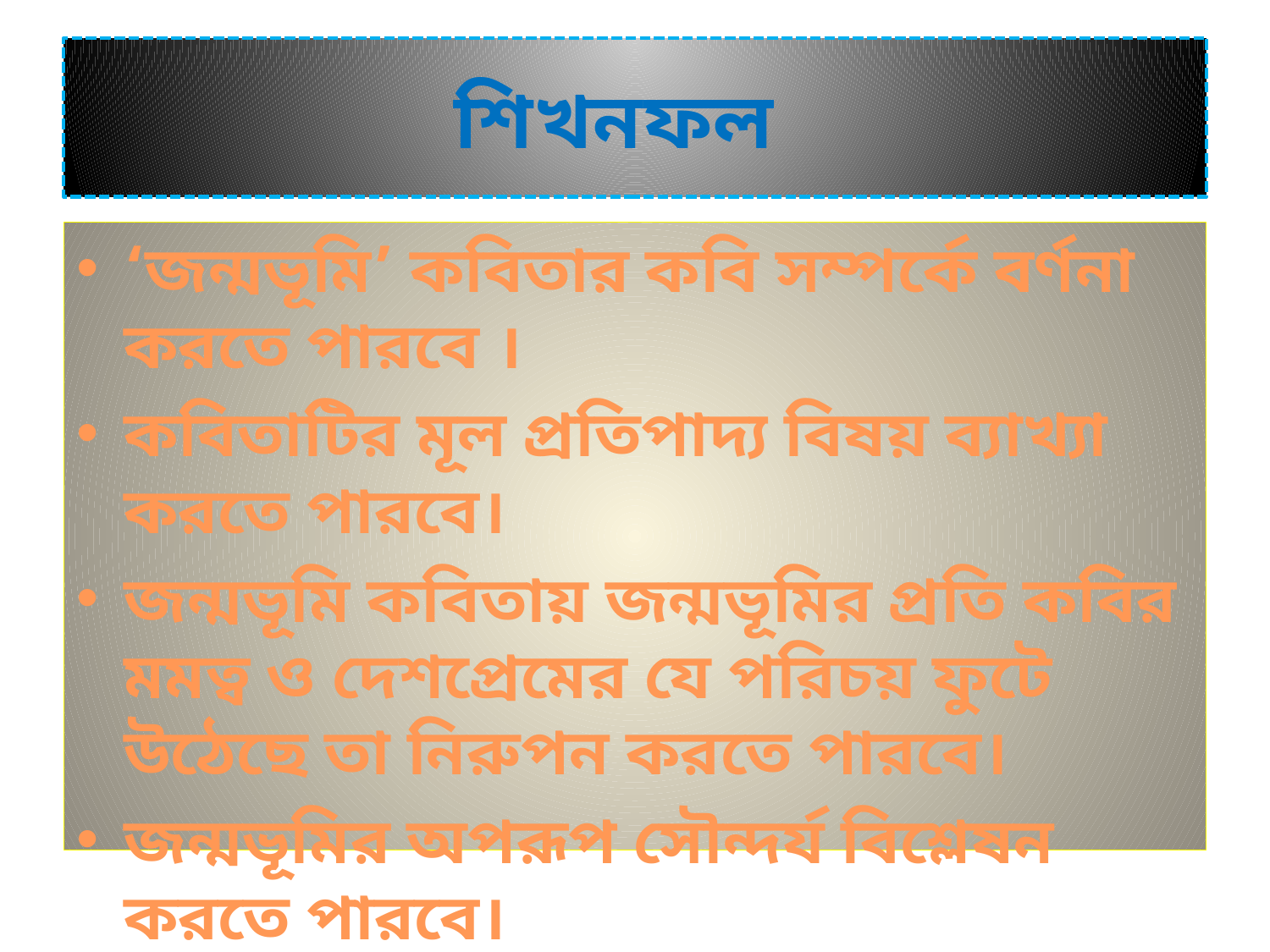

# শিখনফল
‘জন্মভূমি’ কবিতার কবি সম্পর্কে বর্ণনা করতে পারবে ।
কবিতাটির মূল প্রতিপাদ্য বিষয় ব্যাখ্যা করতে পারবে।
জন্মভূমি কবিতায় জন্মভূমির প্রতি কবির মমত্ব ও দেশপ্রেমের যে পরিচয় ফুটে উঠেছে তা নিরুপন করতে পারবে।
জন্মভূমির অপরূপ সৌন্দর্য বিশ্লেষন করতে পারবে।